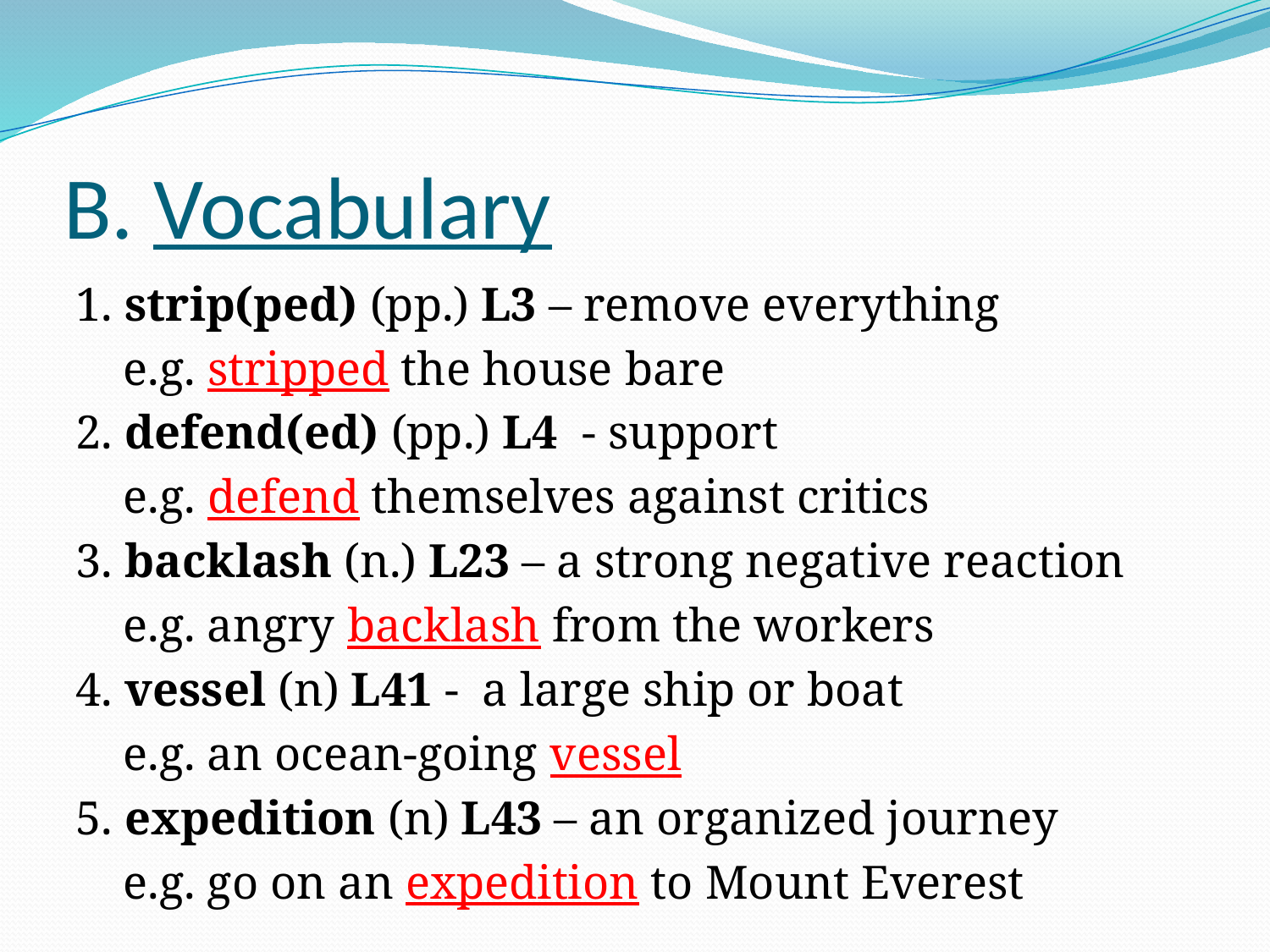

# B. Vocabulary
1. strip(ped) (pp.) L3 – remove everything
    e.g. stripped the house bare
2. defend(ed) (pp.) L4  - support
    e.g. defend themselves against critics
3. backlash (n.) L23 – a strong negative reaction
    e.g. angry backlash from the workers
4. vessel (n) L41 -  a large ship or boat
    e.g. an ocean-going vessel
5. expedition (n) L43 – an organized journey
    e.g. go on an expedition to Mount Everest